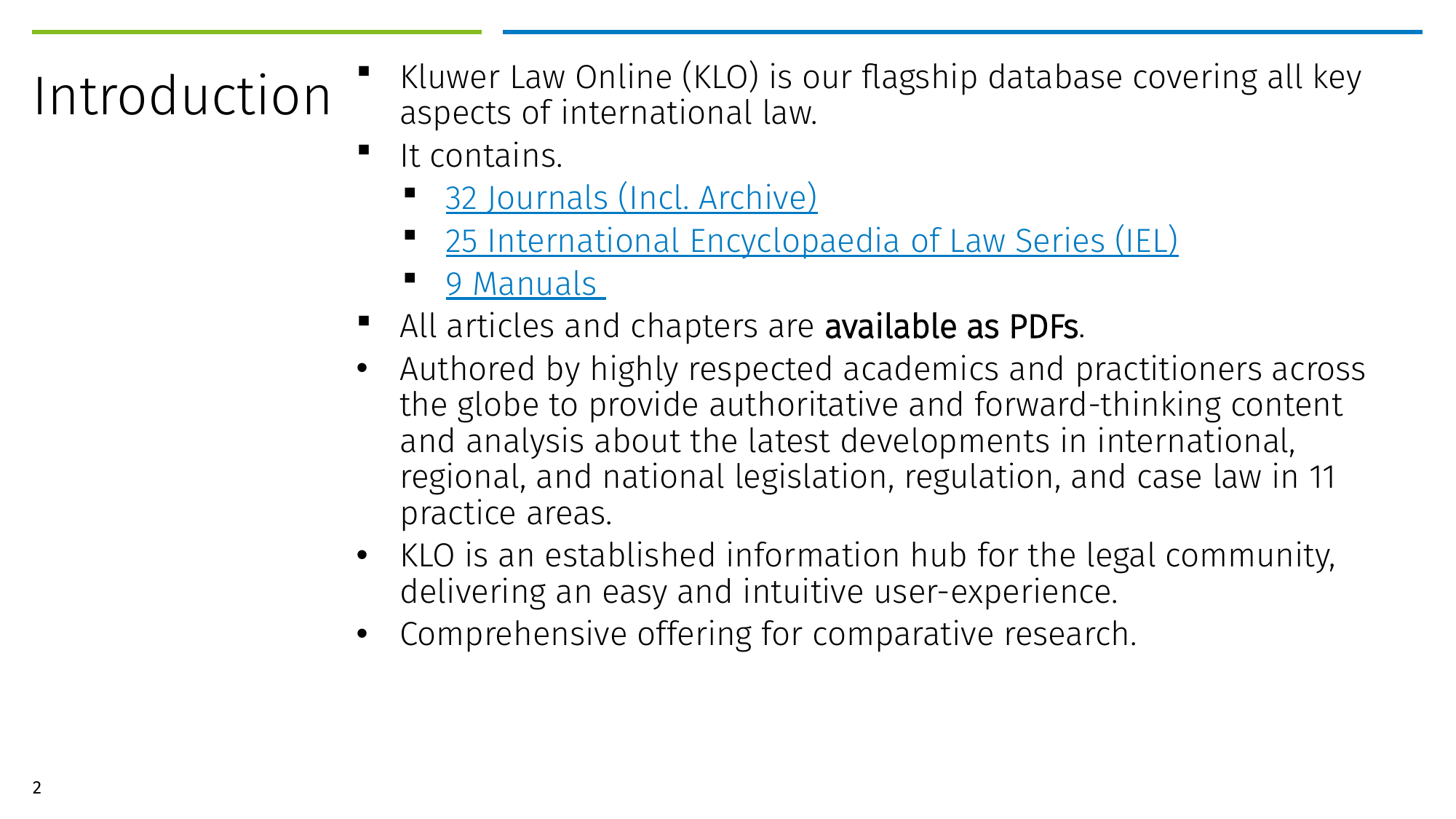

Kluwer Law Online (KLO) is our flagship database covering all key aspects of international law.
It contains.
32 Journals (Incl. Archive)
25 International Encyclopaedia of Law Series (IEL)
9 Manuals
All articles and chapters are available as PDFs.
Authored by highly respected academics and practitioners across the globe to provide authoritative and forward-thinking content and analysis about the latest developments in international, regional, and national legislation, regulation, and case law in 11 practice areas.
KLO is an established information hub for the legal community, delivering an easy and intuitive user-experience.
Comprehensive offering for comparative research.
# Introduction
2
30 oktober 2024